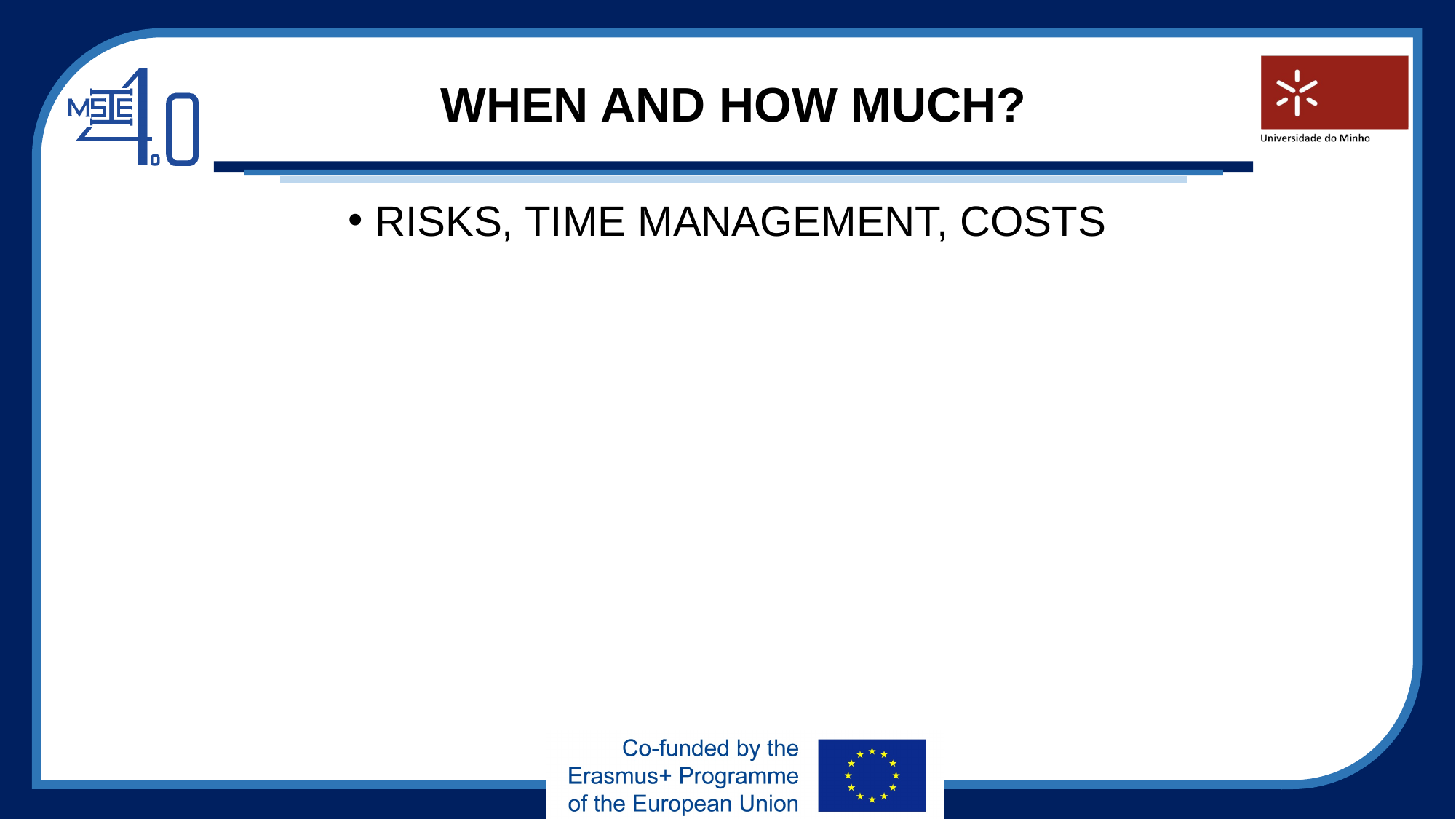

# WHEN AND HOW MUCH?
RISKS, TIME MANAGEMENT, COSTS